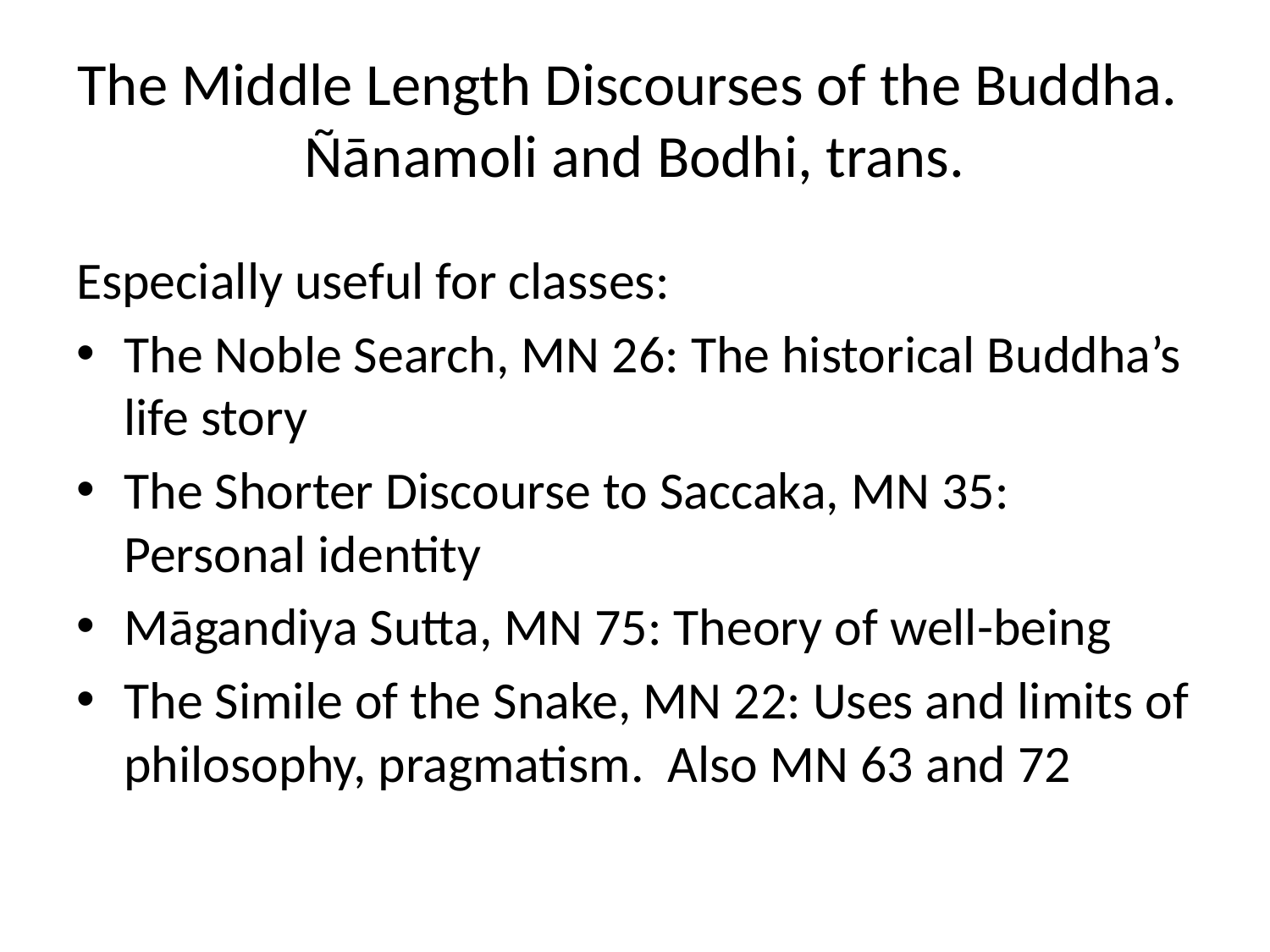

# The Middle Length Discourses of the Buddha.  Ñānamoli and Bodhi, trans.
Especially useful for classes:
The Noble Search, MN 26: The historical Buddha’s life story
The Shorter Discourse to Saccaka, MN 35: Personal identity
Māgandiya Sutta, MN 75: Theory of well-being
The Simile of the Snake, MN 22: Uses and limits of philosophy, pragmatism.  Also MN 63 and 72